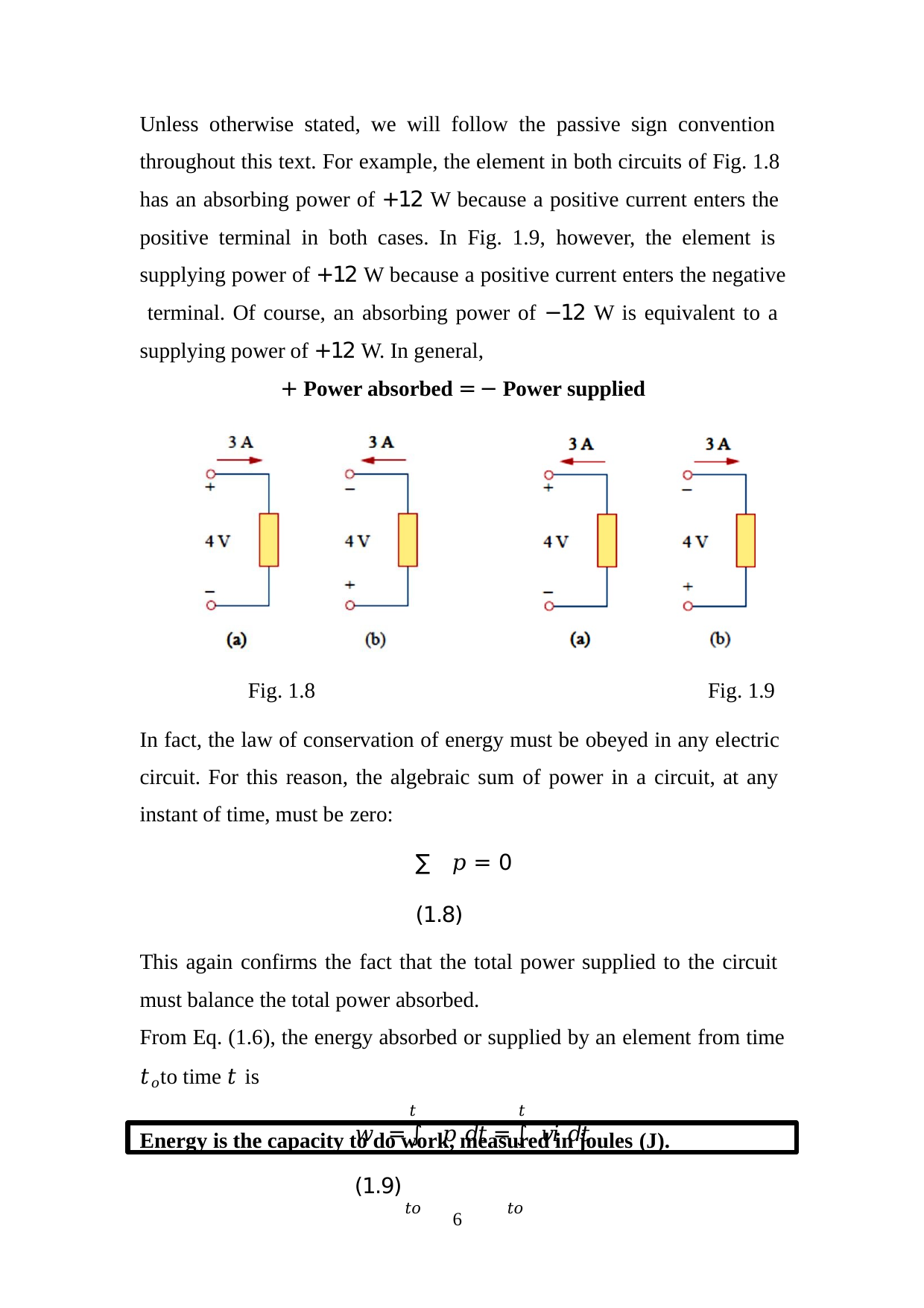

Unless otherwise stated, we will follow the passive sign convention  throughout this text. For example, the element in both circuits of Fig. 1.8  has an absorbing power of +12 W because a positive current enters the  positive terminal in both cases. In Fig. 1.9, however, the element is  supplying power of +12 W because a positive current enters the negative  terminal. Of course, an absorbing power of −12 W is equivalent to a  supplying power of +12 W. In general,
+ Power absorbed = − Power supplied

Fig. 1.8	Fig. 1.9
In fact, the law of conservation of energy must be obeyed in any electric  circuit. For this reason, the algebraic sum of power in a circuit, at any  instant of time, must be zero:

∑ 𝑝 = 0	(1.8)
This again confirms the fact that the total power supplied to the circuit  must balance the total power absorbed.
From Eq. (1.6), the energy absorbed or supplied by an element from time
𝑡𝑜 to time 𝑡 is
𝑡	𝑡
𝑤 = ∫ 𝑝 𝑑𝑡 = ∫ 𝑣𝑖 𝑑𝑡	(1.9)
𝑡𝑜	𝑡𝑜
Energy is the capacity to do work, measured in joules (J).
6